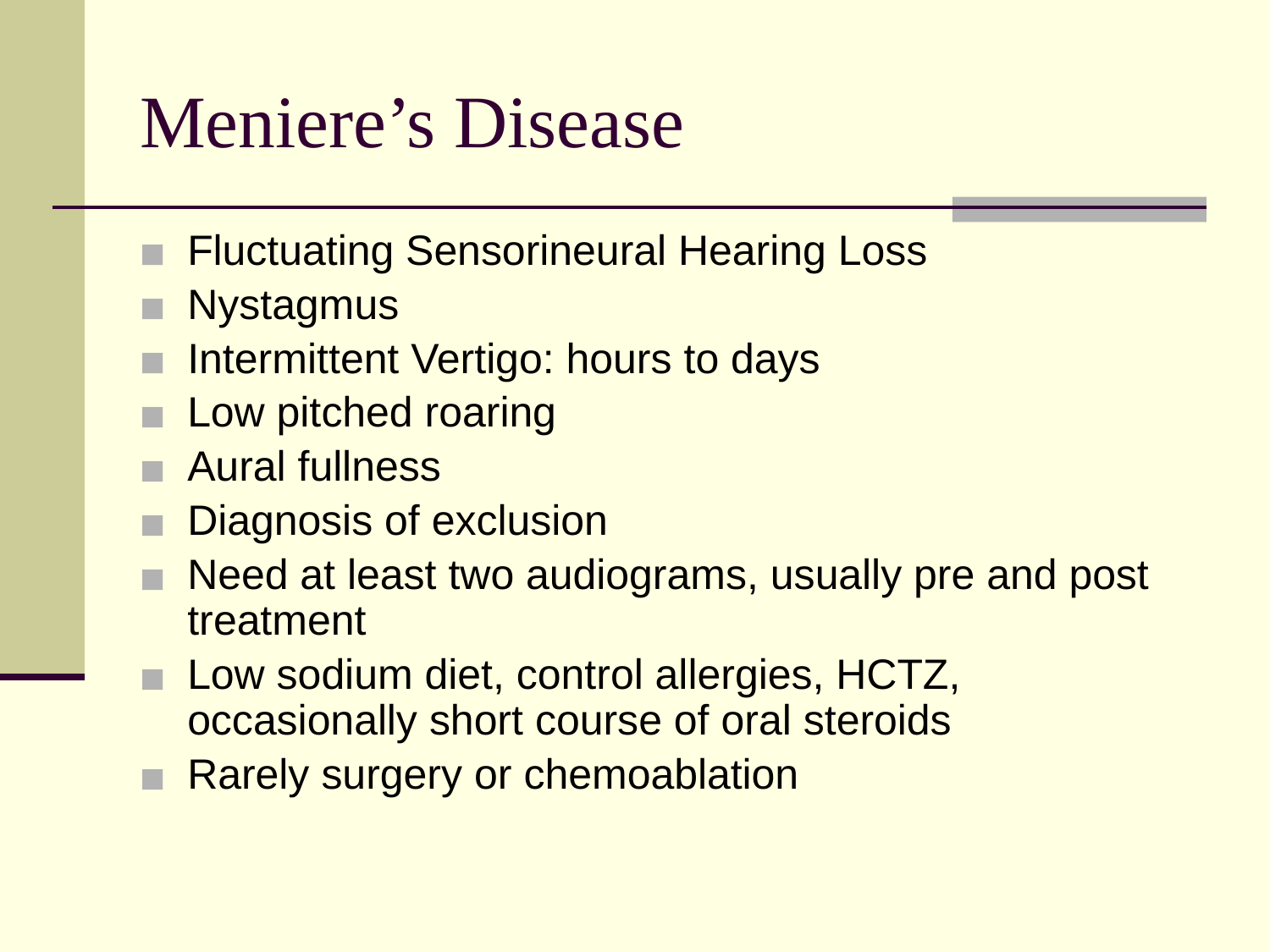

Meniere’s Disease
Fluctuating Sensorineural Hearing Loss
Nystagmus
Intermittent Vertigo: hours to days
Low pitched roaring
Aural fullness
Diagnosis of exclusion
Need at least two audiograms, usually pre and post treatment
Low sodium diet, control allergies, HCTZ, occasionally short course of oral steroids
Rarely surgery or chemoablation